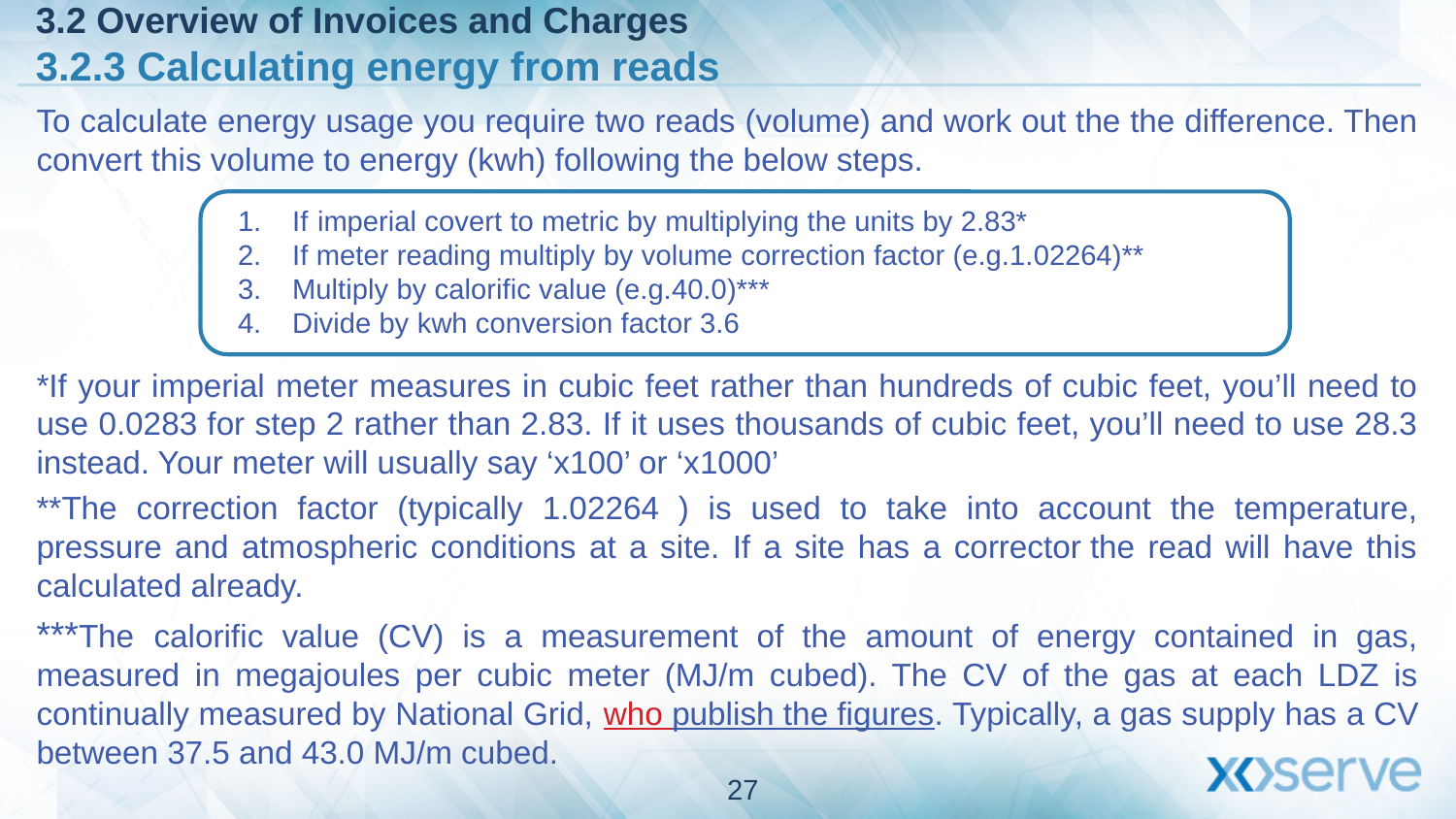

3.2 Overview of Invoices and Charges
3.2.3 Calculating energy from reads
To calculate energy usage you require two reads (volume) and work out the the difference. Then convert this volume to energy (kwh) following the below steps.

*If your imperial meter measures in cubic feet rather than hundreds of cubic feet, you’ll need to use 0.0283 for step 2 rather than 2.83. If it uses thousands of cubic feet, you’ll need to use 28.3 instead. Your meter will usually say ‘x100’ or ‘x1000’
**The correction factor (typically 1.02264 ) is used to take into account the temperature, pressure and atmospheric conditions at a site. If a site has a corrector the read will have this calculated already.
***The calorific value (CV) is a measurement of the amount of energy contained in gas, measured in megajoules per cubic meter (MJ/m cubed). The CV of the gas at each LDZ is continually measured by National Grid, who publish the figures. Typically, a gas supply has a CV between 37.5 and 43.0 MJ/m cubed.

If imperial covert to metric by multiplying the units by 2.83*
If meter reading multiply by volume correction factor (e.g.1.02264)**
Multiply by calorific value (e.g.40.0)***
Divide by kwh conversion factor 3.6
27